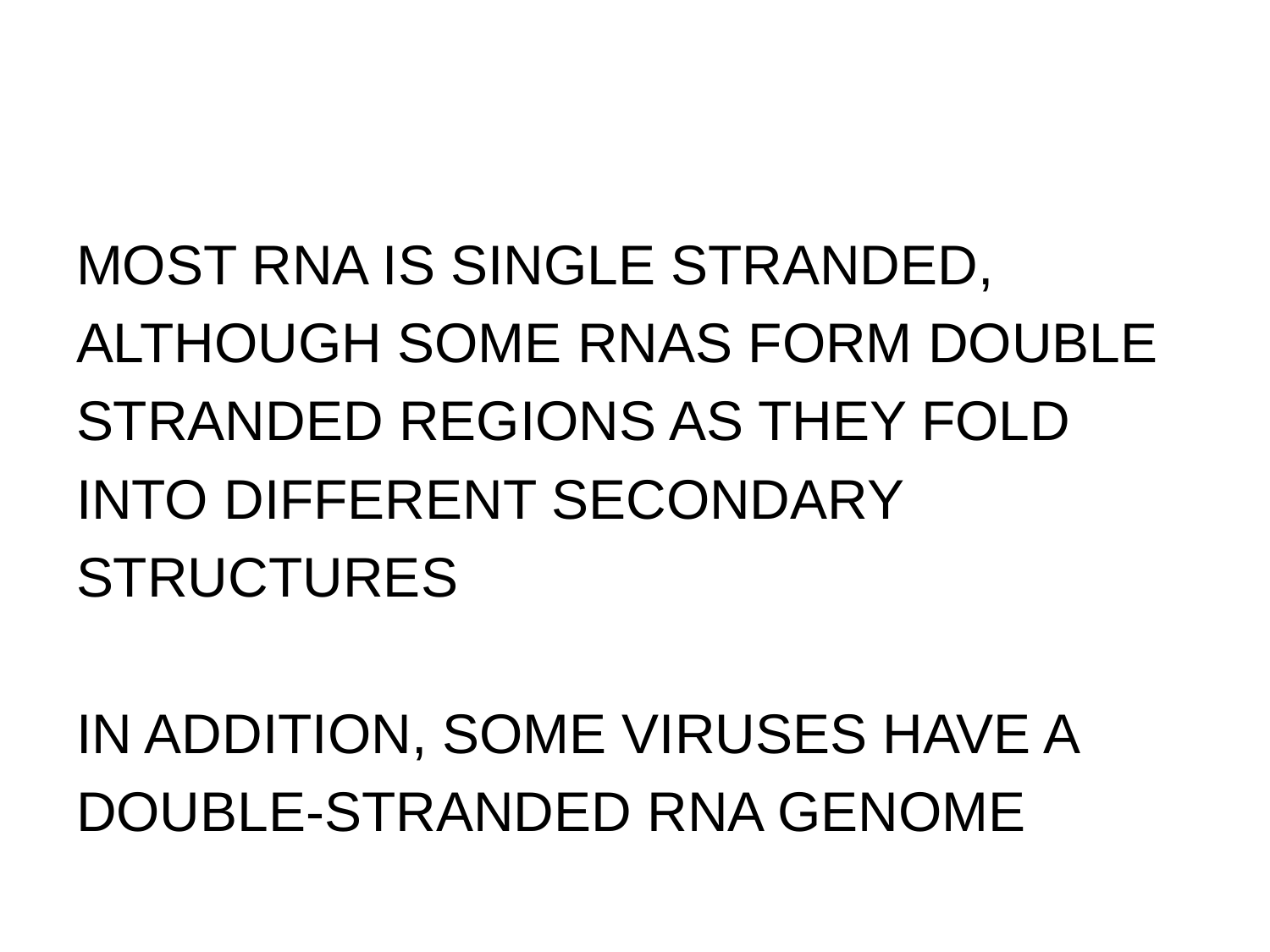

#
MOST RNA IS SINGLE STRANDED,
ALTHOUGH SOME RNAS FORM DOUBLE
STRANDED REGIONS AS THEY FOLD
INTO DIFFERENT SECONDARY
STRUCTURES

IN ADDITION, SOME VIRUSES HAVE A
DOUBLE-STRANDED RNA GENOME